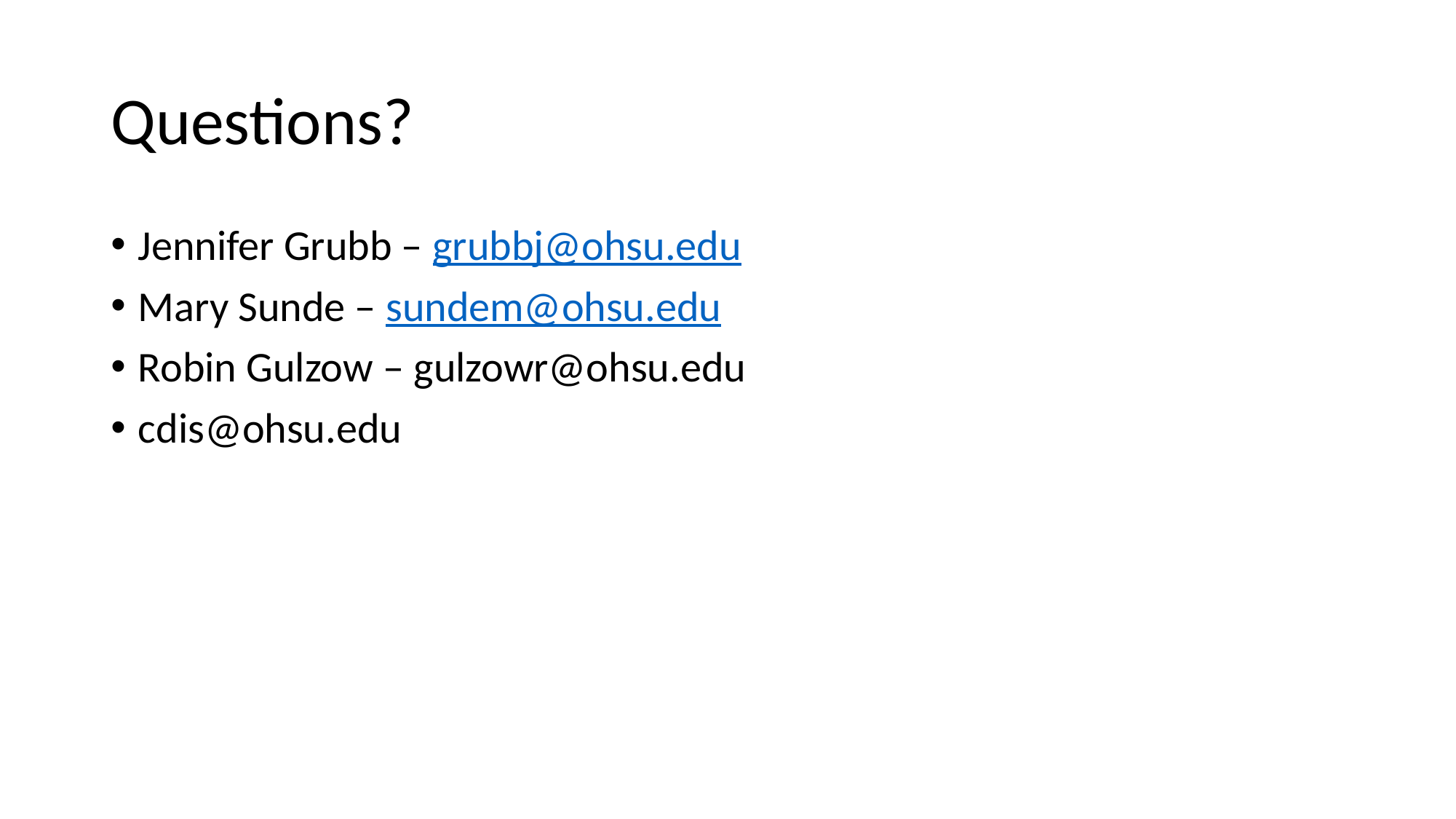

# Questions?
Jennifer Grubb – grubbj@ohsu.edu
Mary Sunde – sundem@ohsu.edu
Robin Gulzow – gulzowr@ohsu.edu
cdis@ohsu.edu